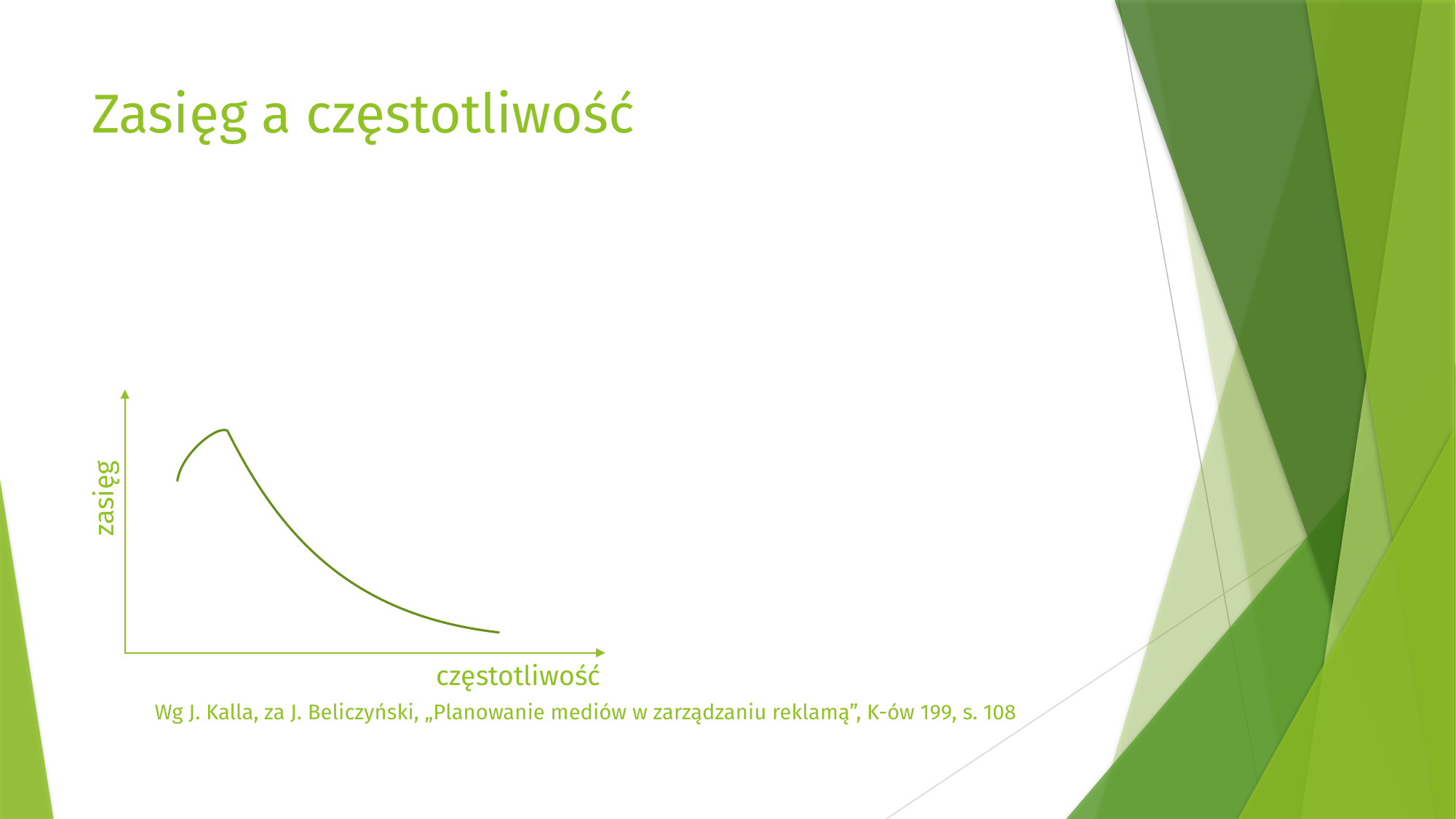

# Zasięg a częstotliwość

zasięg
częstotliwość
Wg J. Kalla, za J. Beliczyński, „Planowanie mediów w zarządzaniu reklamą”, K-ów 199, s. 108